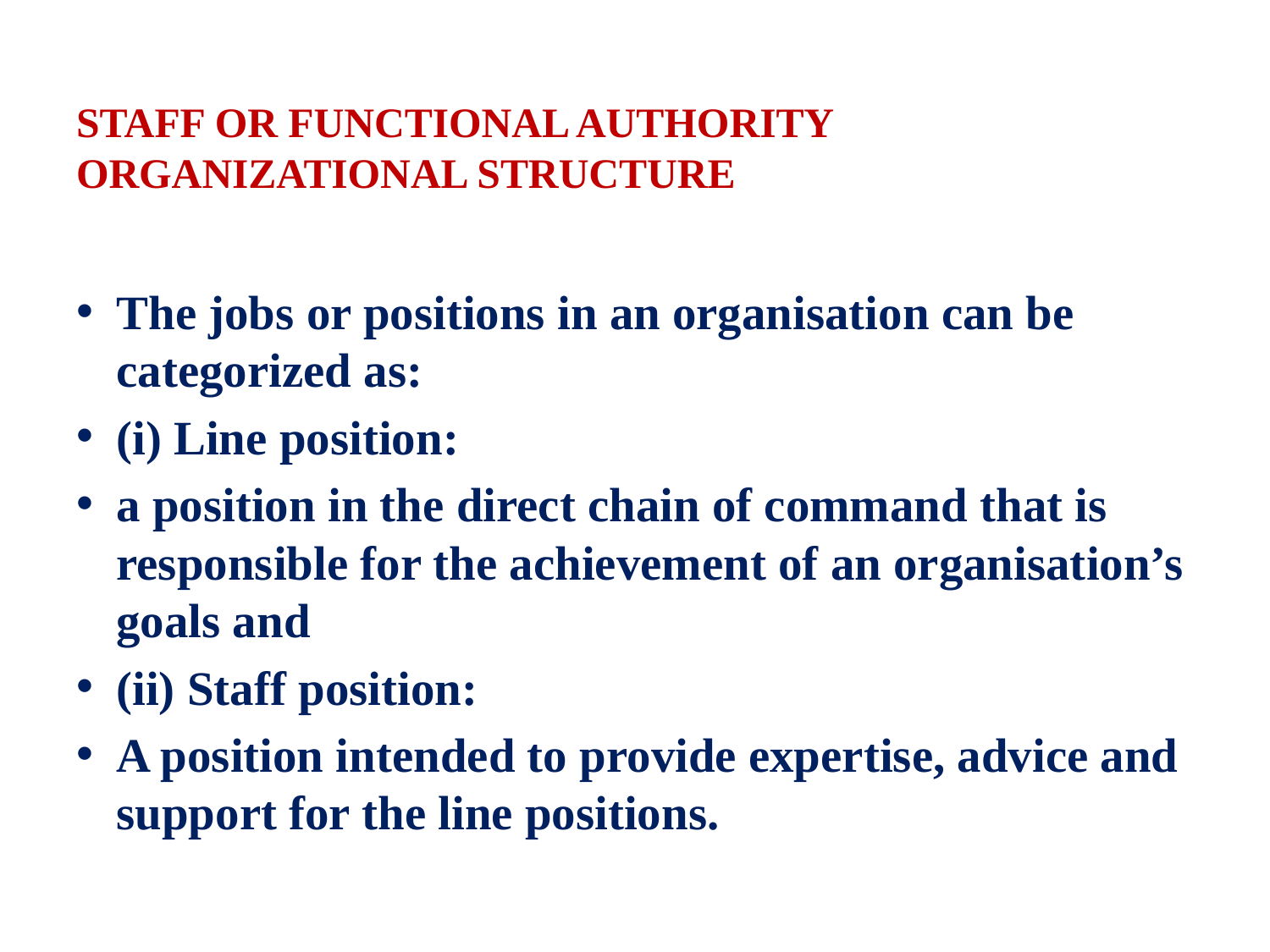

# STAFF OR FUNCTIONAL AUTHORITY ORGANIZATIONAL STRUCTURE
The jobs or positions in an organisation can be categorized as:
(i) Line position:
a position in the direct chain of command that is responsible for the achievement of an organisation’s goals and
(ii) Staff position:
A position intended to provide expertise, advice and support for the line positions.